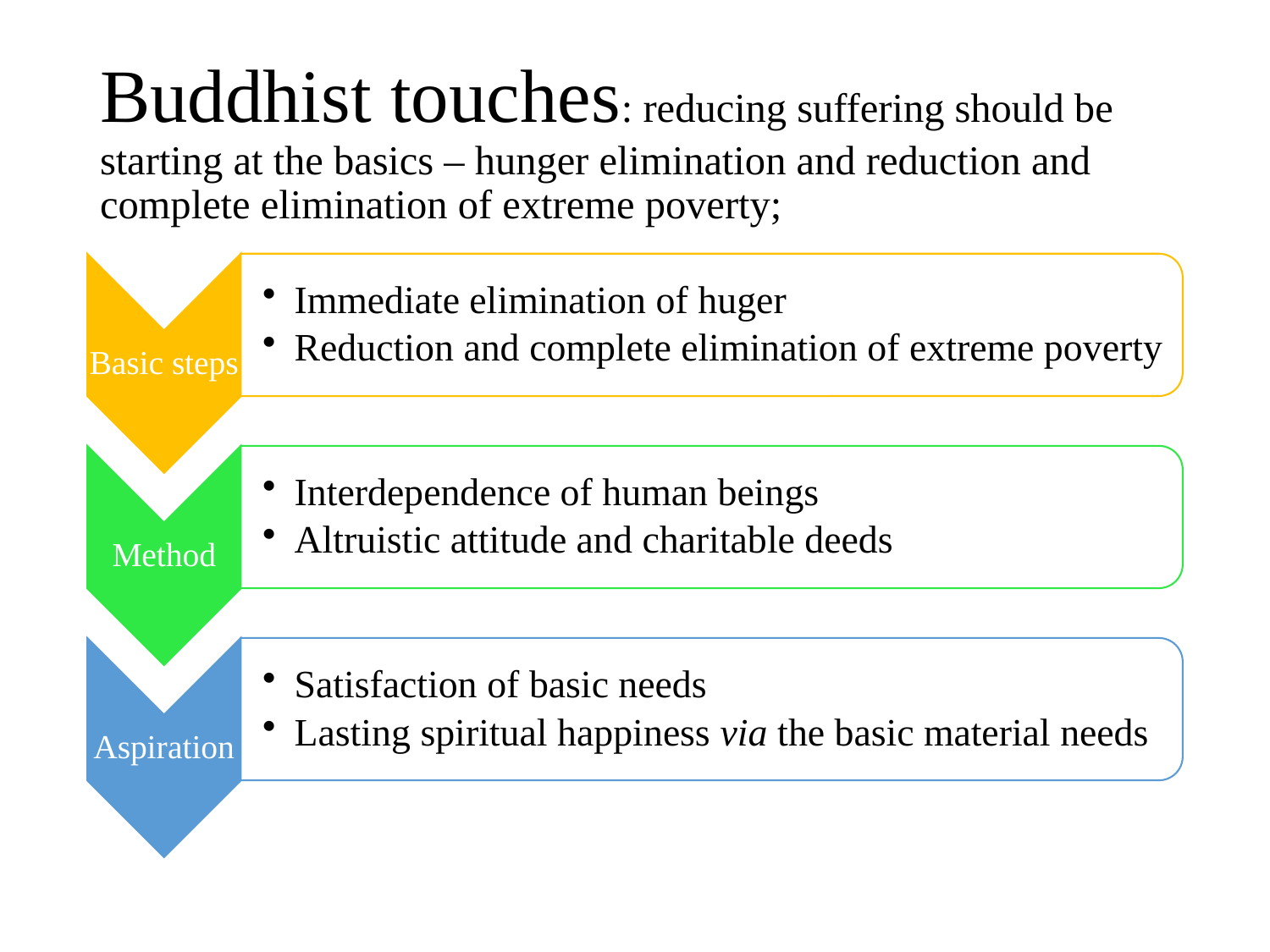

# Buddhist touches: reducing suffering should be starting at the basics – hunger elimination and reduction and complete elimination of extreme poverty;
Basic steps
Immediate elimination of huger
Reduction and complete elimination of extreme poverty
Method
Interdependence of human beings
Altruistic attitude and charitable deeds
Aspiration
Satisfaction of basic needs
Lasting spiritual happiness via the basic material needs